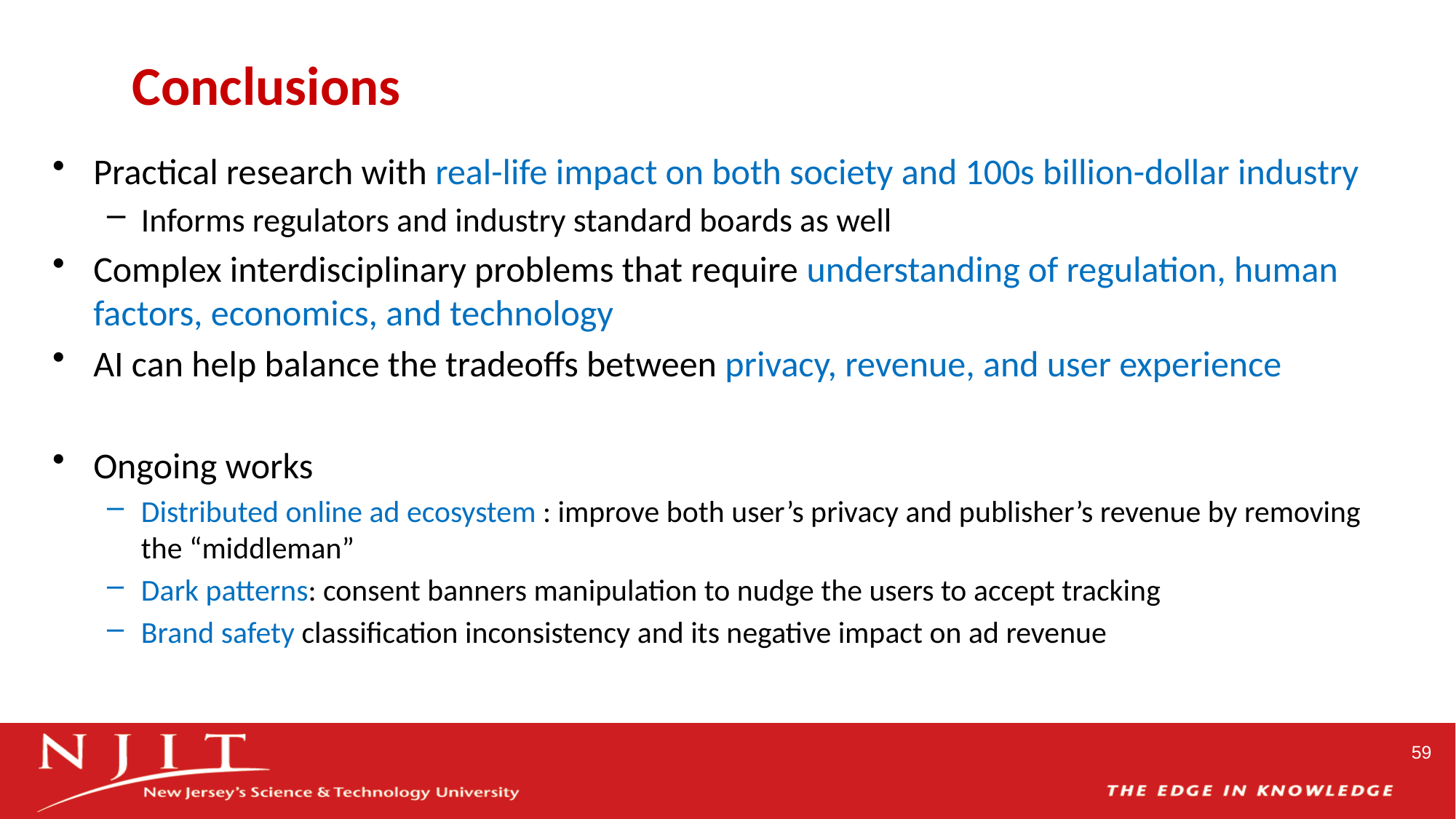

# Conclusions
Practical research with real-life impact on both society and 100s billion-dollar industry
Informs regulators and industry standard boards as well
Complex interdisciplinary problems that require understanding of regulation, human factors, economics, and technology
AI can help balance the tradeoffs between privacy, revenue, and user experience

Ongoing works
Distributed online ad ecosystem : improve both user’s privacy and publisher’s revenue by removing the “middleman”
Dark patterns: consent banners manipulation to nudge the users to accept tracking
Brand safety classification inconsistency and its negative impact on ad revenue
59